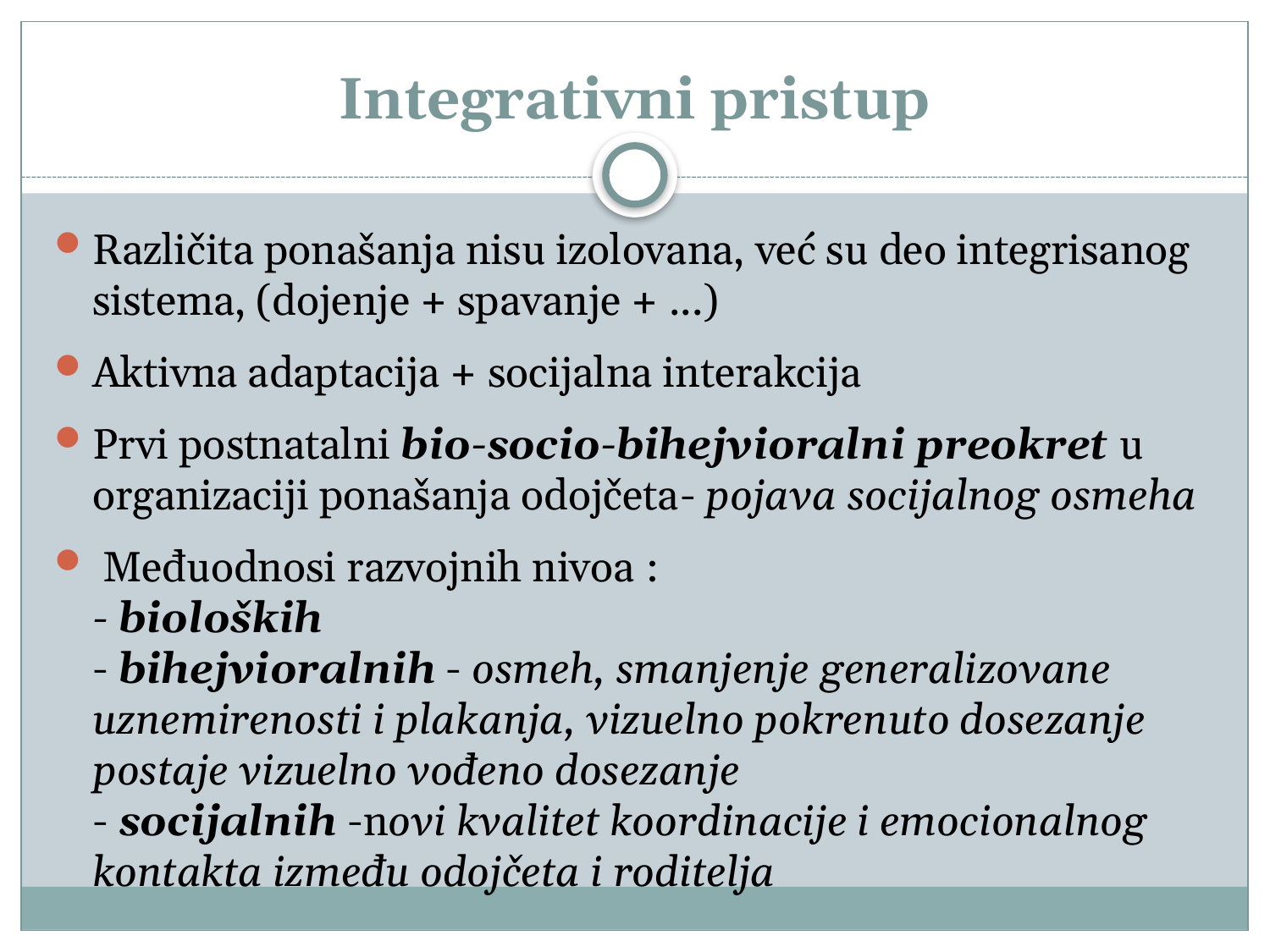

# Integrativni pristup
Različita ponašanja nisu izolovana, već su deo integrisanog sistema, (dojenje + spavanje + ...)
Aktivna adaptacija + socijalna interakcija
Prvi postnatalni bio-socio-bihejvioralni preokret u organizaciji ponašanja odojčeta- pojava socijalnog osmeha
 Međuodnosi razvojnih nivoa :
- bioloških
- bihejvioralnih - osmeh, smanjenje generalizovane uznemirenosti i plakanja, vizuelno pokrenuto dosezanje postaje vizuelno vođeno dosezanje
- socijalnih -novi kvalitet koordinacije i emocionalnog kontakta između odojčeta i roditelja